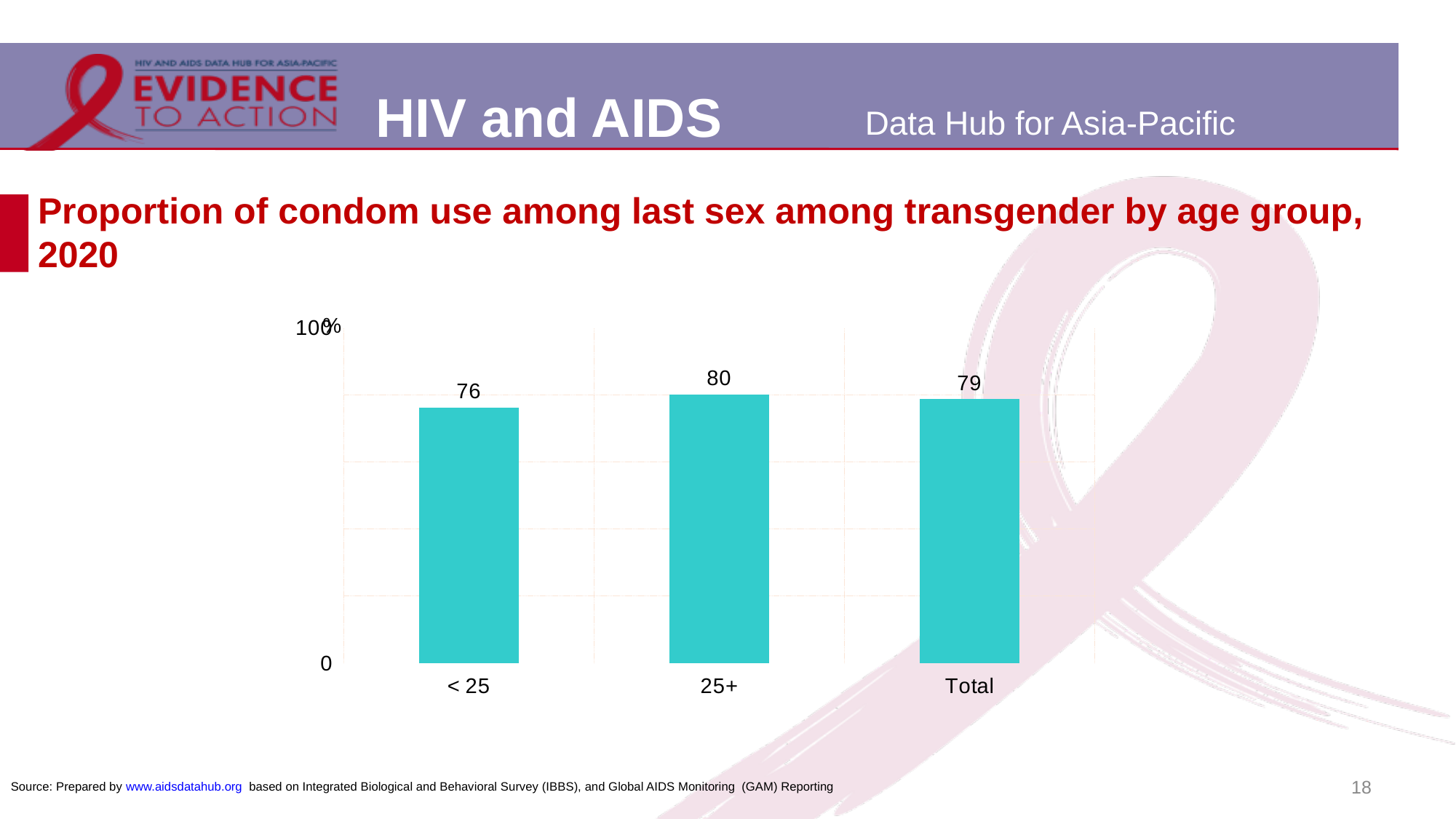

# Proportion of condom use among last sex among transgender by age group, 2020

### Chart

| Category |  |
|---|---|
| < 25 | 76.2 |
| 25+ | 80.2 |
| Total | 78.8 |
18
Source: Prepared by www.aidsdatahub.org  based on Integrated Biological and Behavioral Survey (IBBS), and Global AIDS Monitoring  (GAM) Reporting